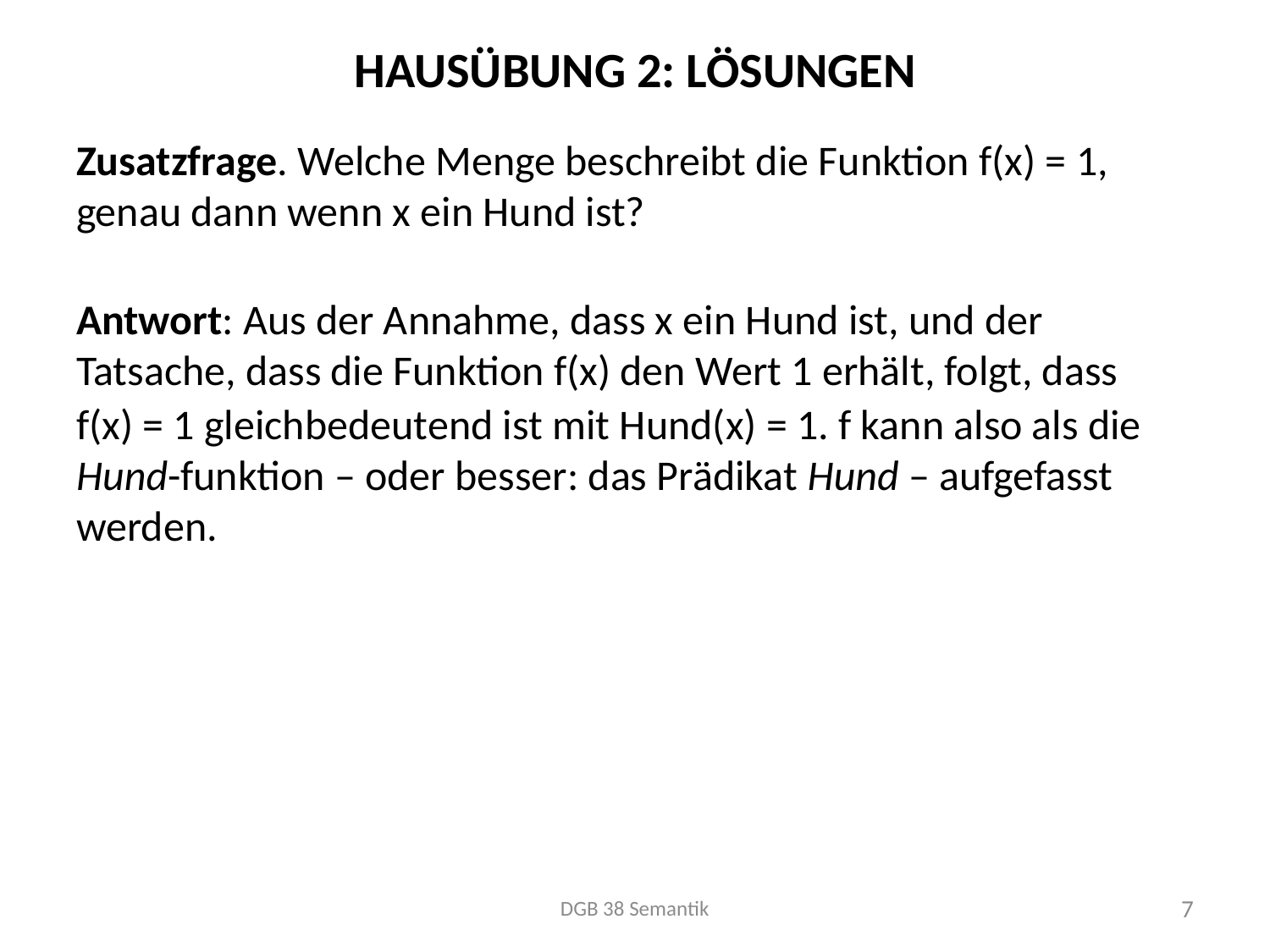

# Hausübung 2: Lösungen
Zusatzfrage. Welche Menge beschreibt die Funktion f(x) = 1,  genau dann wenn x ein Hund ist?

Antwort: Aus der Annahme, dass x ein Hund ist, und der Tatsache, dass die Funktion f(x) den Wert 1 erhält, folgt, dass
f(x) = 1 gleichbedeutend ist mit Hund(x) = 1. f kann also als die Hund-funktion – oder besser: das Prädikat Hund – aufgefasst werden.
DGB 38 Semantik
7